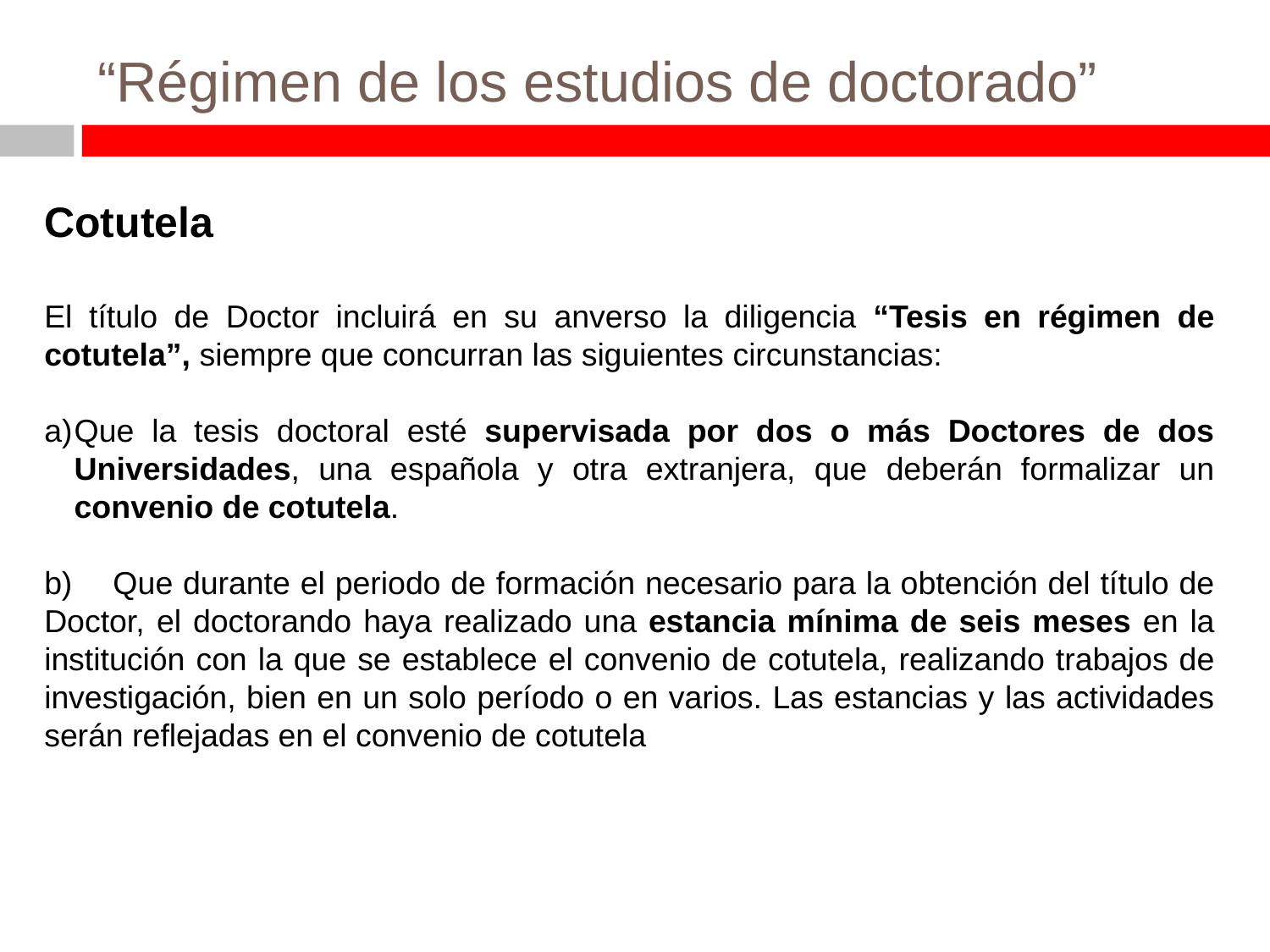

# “Régimen de los estudios de doctorado”
Cotutela

El título de Doctor incluirá en su anverso la diligencia “Tesis en régimen de cotutela”, siempre que concurran las siguientes circunstancias:

Que la tesis doctoral esté supervisada por dos o más Doctores de dos Universidades, una española y otra extranjera, que deberán formalizar un convenio de cotutela.

b)    Que durante el periodo de formación necesario para la obtención del título de Doctor, el doctorando haya realizado una estancia mínima de seis meses en la institución con la que se establece el convenio de cotutela, realizando trabajos de investigación, bien en un solo período o en varios. Las estancias y las actividades serán reflejadas en el convenio de cotutela